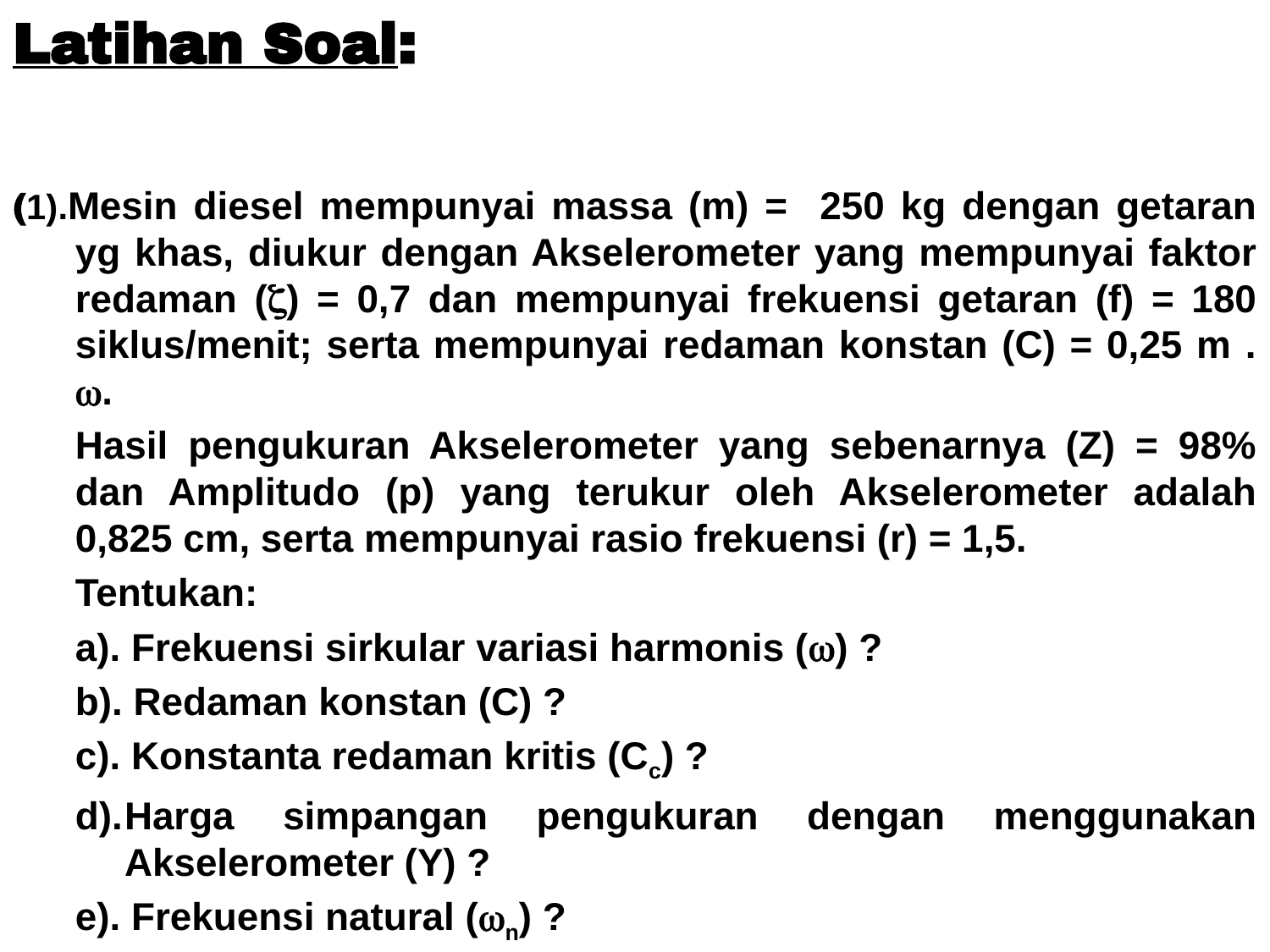

Latihan Soal:

(1).Mesin diesel mempunyai massa (m) =  250 kg dengan getaran yg khas, diukur dengan Akselerometer yang mempunyai faktor redaman (ζ) = 0,7 dan mempunyai frekuensi getaran (f) = 180 siklus/menit; serta mempunyai redaman konstan (C) = 0,25 m . ω.
Hasil pengukuran Akselerometer yang sebenarnya (Z) = 98% dan Amplitudo (p) yang terukur oleh Akselerometer adalah 0,825 cm, serta mempunyai rasio frekuensi (r) = 1,5.
Tentukan:
a). Frekuensi sirkular variasi harmonis (ω) ?
b). Redaman konstan (C) ?
c). Konstanta redaman kritis (Cc) ?
d).	Harga simpangan pengukuran dengan menggunakan Akselerometer (Y) ?
e). Frekuensi natural (ωn) ?